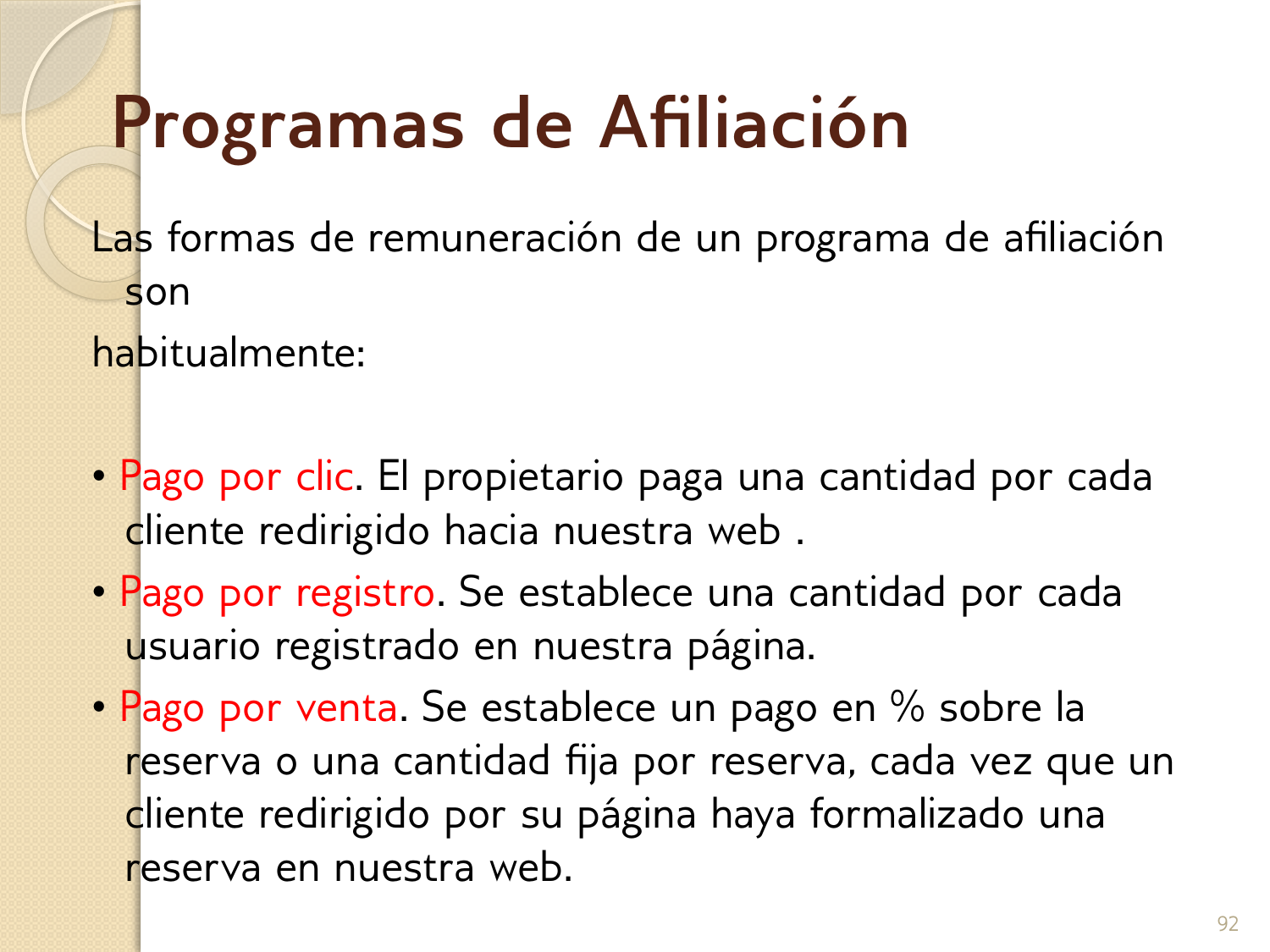

# Programas de Afiliación
Las formas de remuneración de un programa de afiliación son
habitualmente:

• Pago por clic. El propietario paga una cantidad por cada cliente redirigido hacia nuestra web .
• Pago por registro. Se establece una cantidad por cada usuario registrado en nuestra página.
• Pago por venta. Se establece un pago en % sobre la reserva o una cantidad fija por reserva, cada vez que un cliente redirigido por su página haya formalizado una reserva en nuestra web.
92